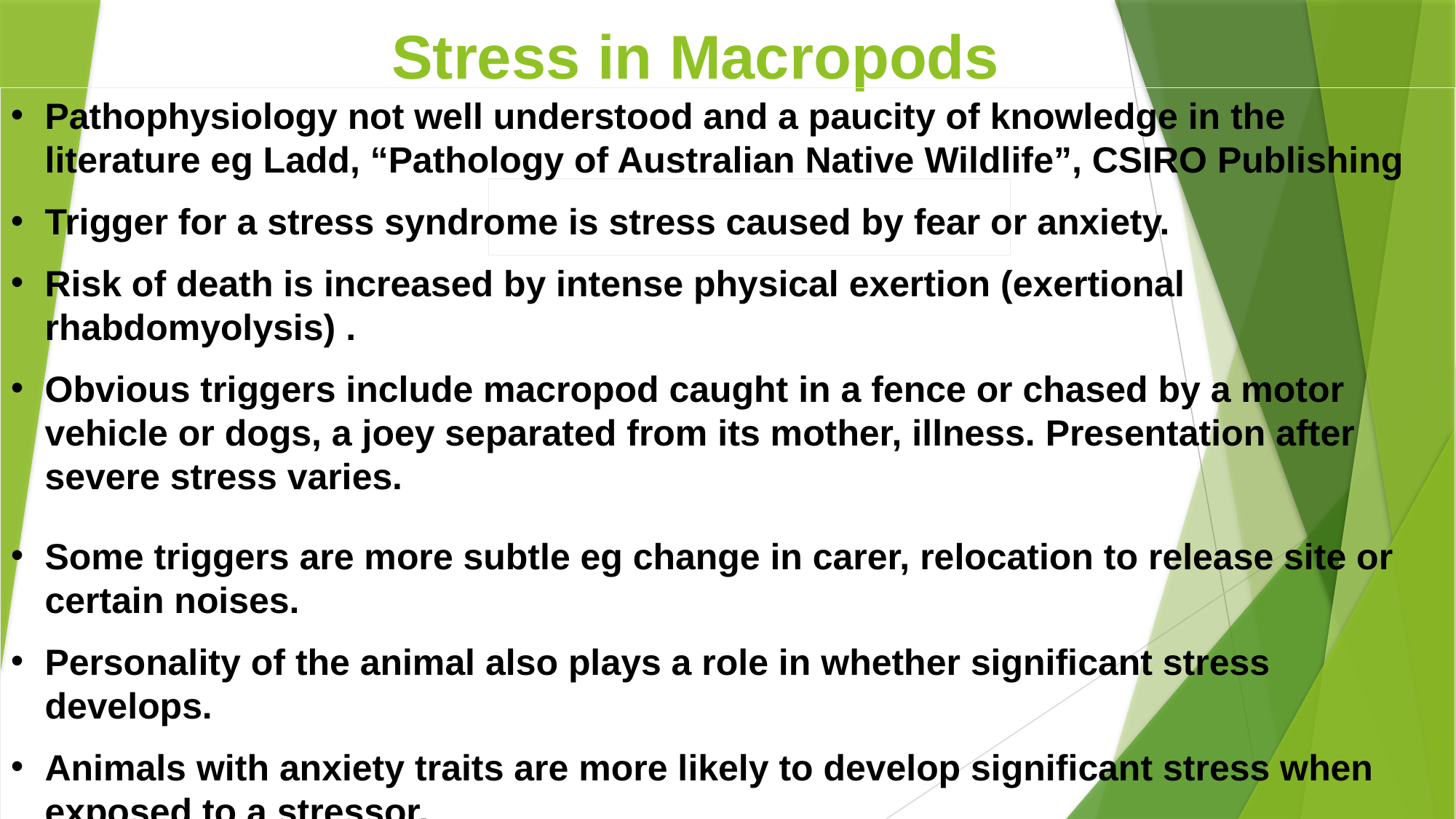

# Stress in Macropods
Pathophysiology not well understood and a paucity of knowledge in the literature eg Ladd, “Pathology of Australian Native Wildlife”, CSIRO Publishing

Trigger for a stress syndrome is stress caused by fear or anxiety.

Risk of death is increased by intense physical exertion (exertional rhabdomyolysis) .

Obvious triggers include macropod caught in a fence or chased by a motor vehicle or dogs, a joey separated from its mother, illness. Presentation after severe stress varies.

Some triggers are more subtle eg change in carer, relocation to release site or certain noises.

Personality of the animal also plays a role in whether significant stress develops.

Animals with anxiety traits are more likely to develop significant stress when exposed to a stressor.